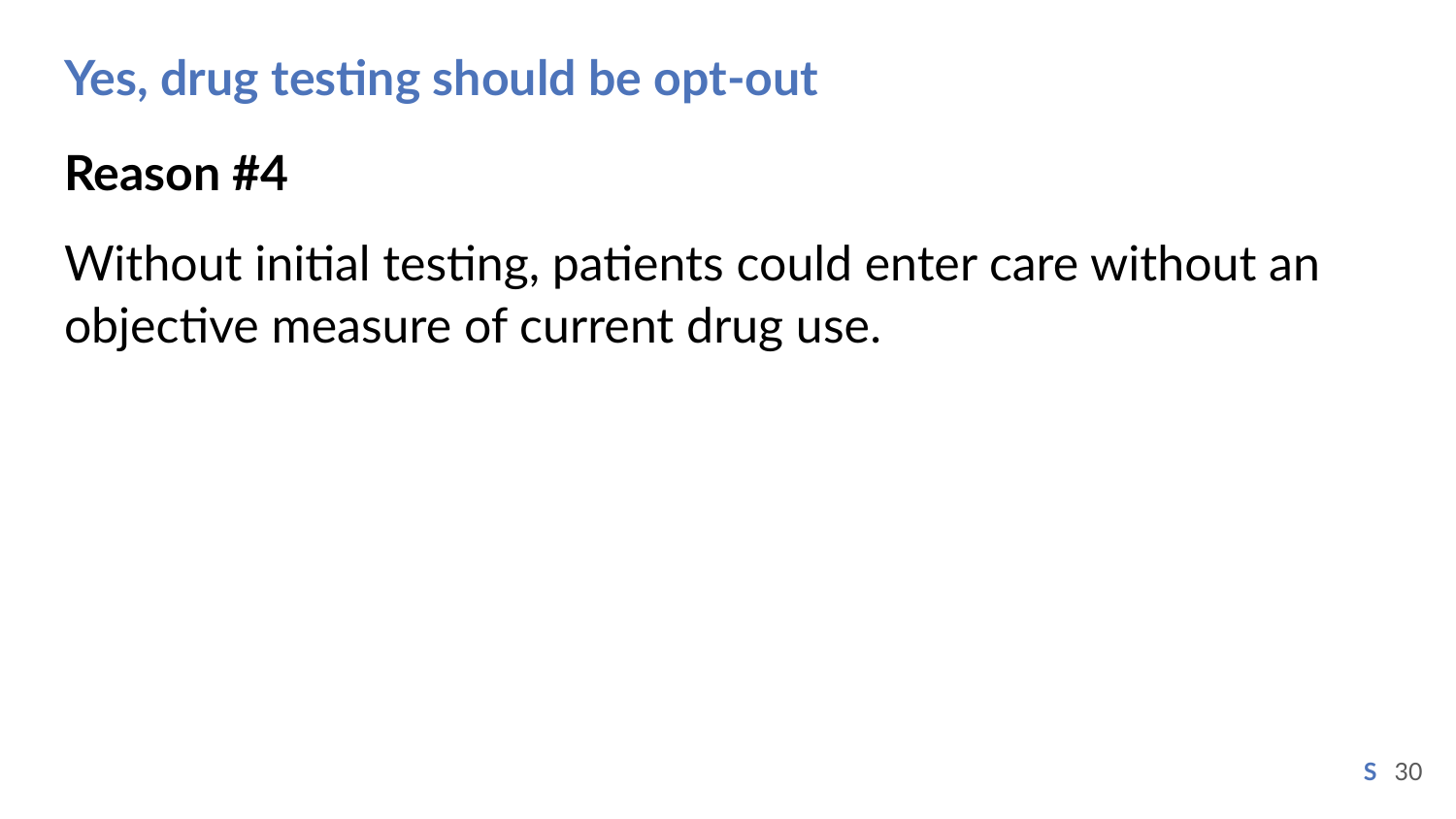

# Yes, drug testing should be opt-out
Reason #4
Without initial testing, patients could enter care without an objective measure of current drug use.
30
S